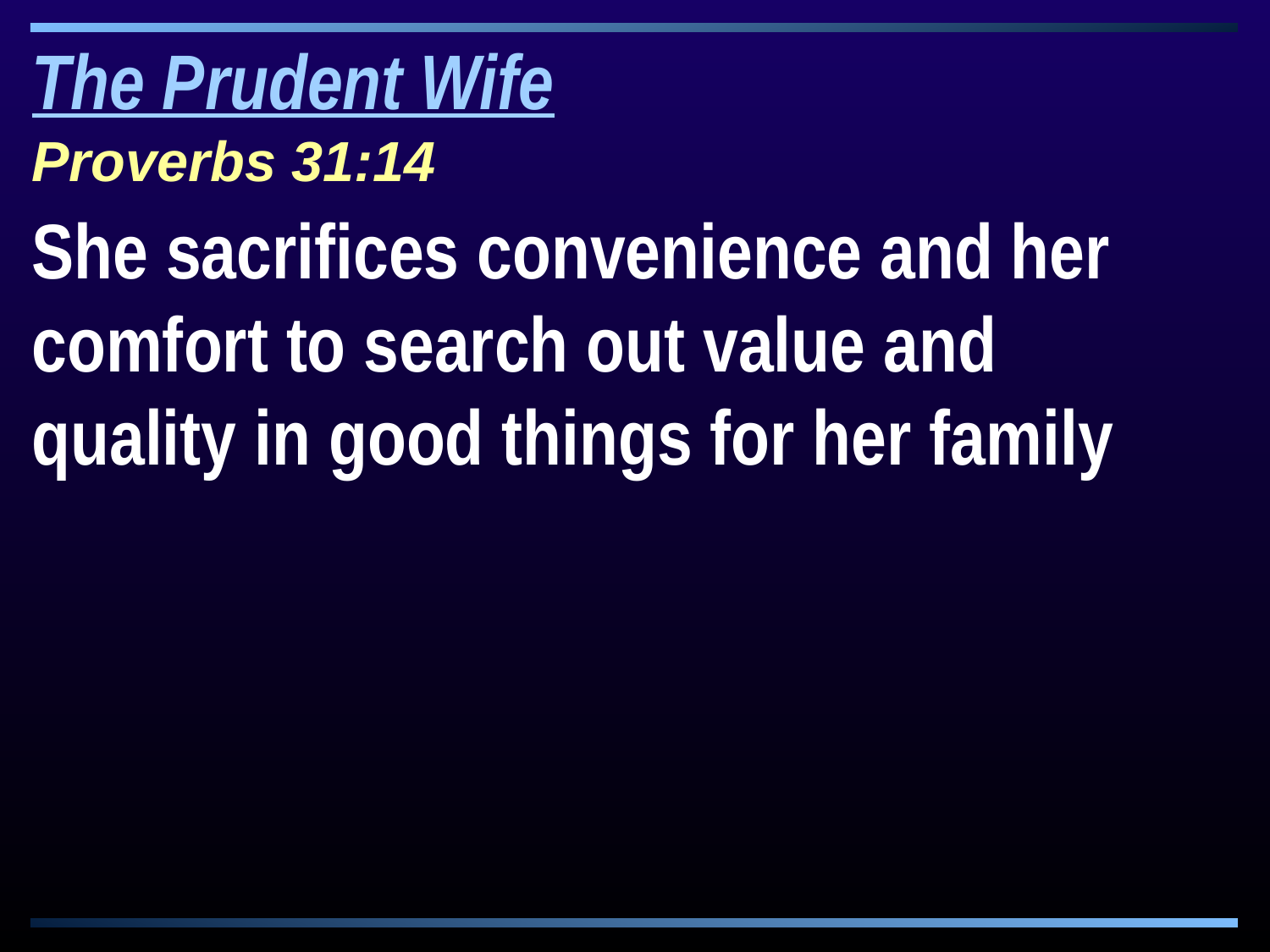

The Prudent Wife
Proverbs 31:14
She sacrifices convenience and her comfort to search out value and  quality in good things for her family